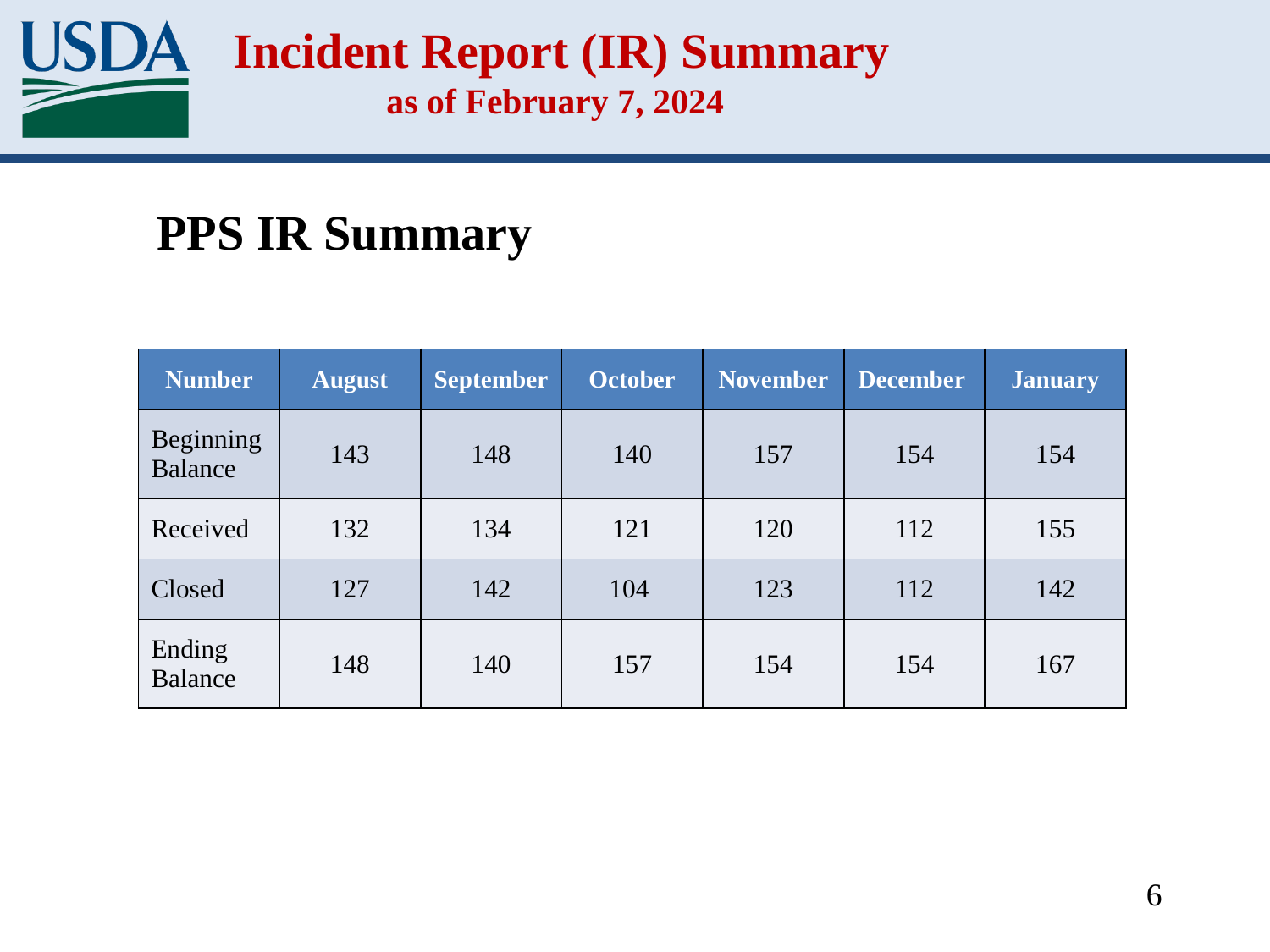

# Incident Report (IR) Summary as of February 7, 2024
PPS IR Summary
| Number | August | September | October | November | December | January |
| --- | --- | --- | --- | --- | --- | --- |
| Beginning Balance | 143 | 148 | 140 | 157 | 154 | 154 |
| Received | 132 | 134 | 121 | 120 | 112 | 155 |
| Closed | 127 | 142 | 104 | 123 | 112 | 142 |
| Ending Balance | 148 | 140 | 157 | 154 | 154 | 167 |
6